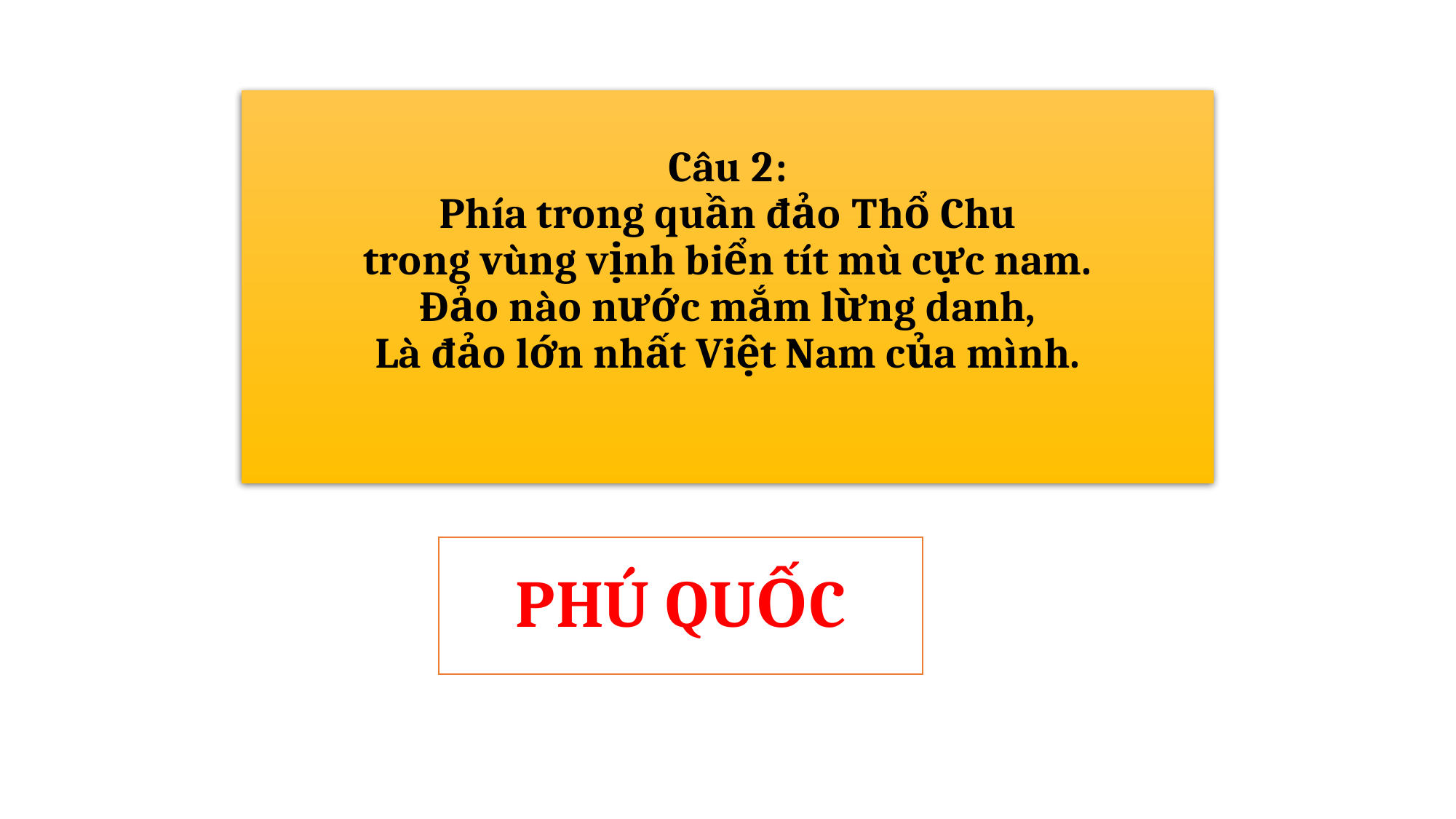

# Câu 2: Phía trong quần đảo Thổ Chu trong vùng vịnh biển tít mù cực nam. Đảo nào nước mắm lừng danh, Là đảo lớn nhất Việt Nam của mình.
PHÚ QUỐC